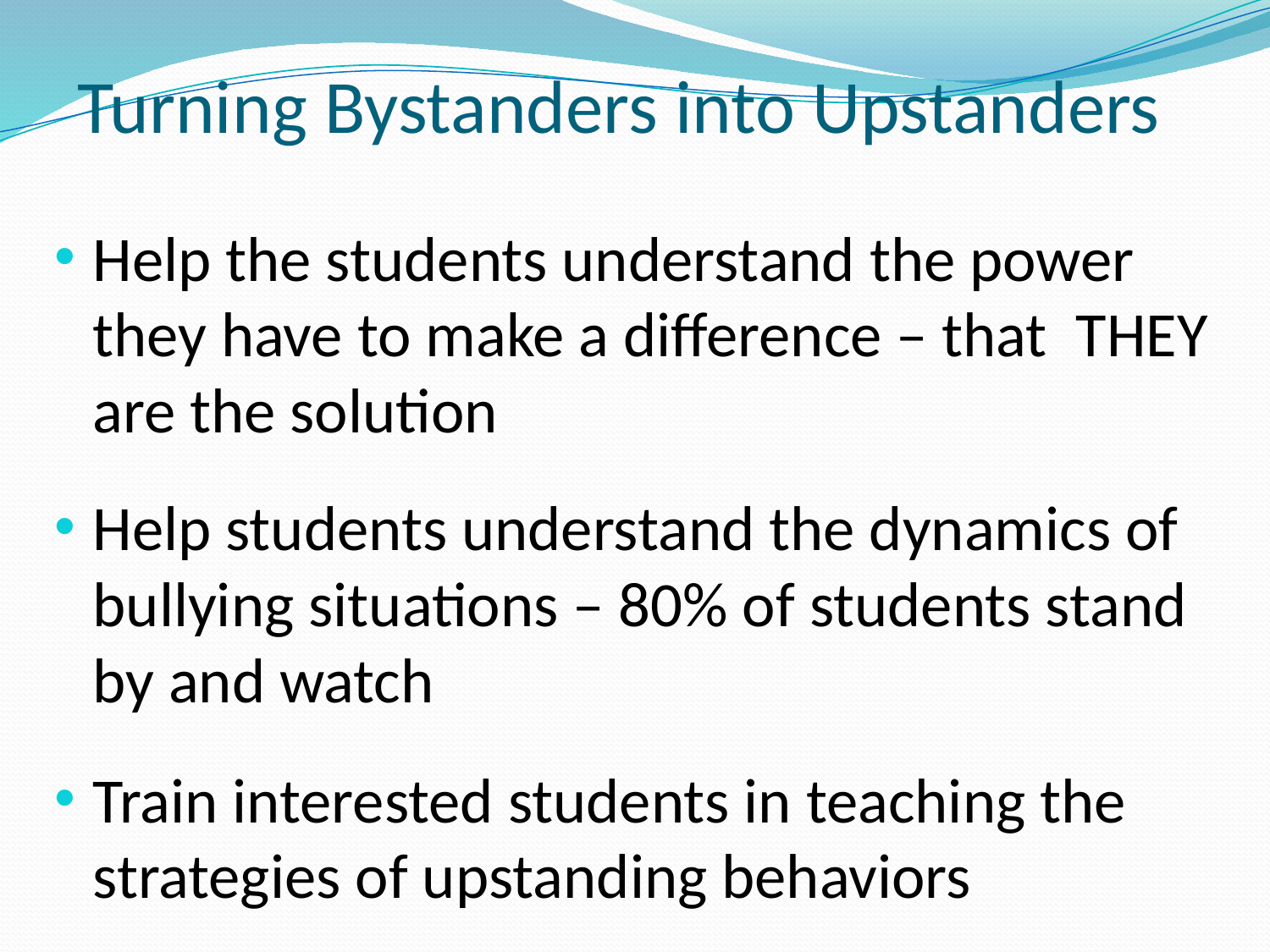

Turning Bystanders into Upstanders
Help the students understand the power they have to make a difference – that  THEY are the solution

Help students understand the dynamics of bullying situations – 80% of students stand   by and watch

Train interested students in teaching the strategies of upstanding behaviors